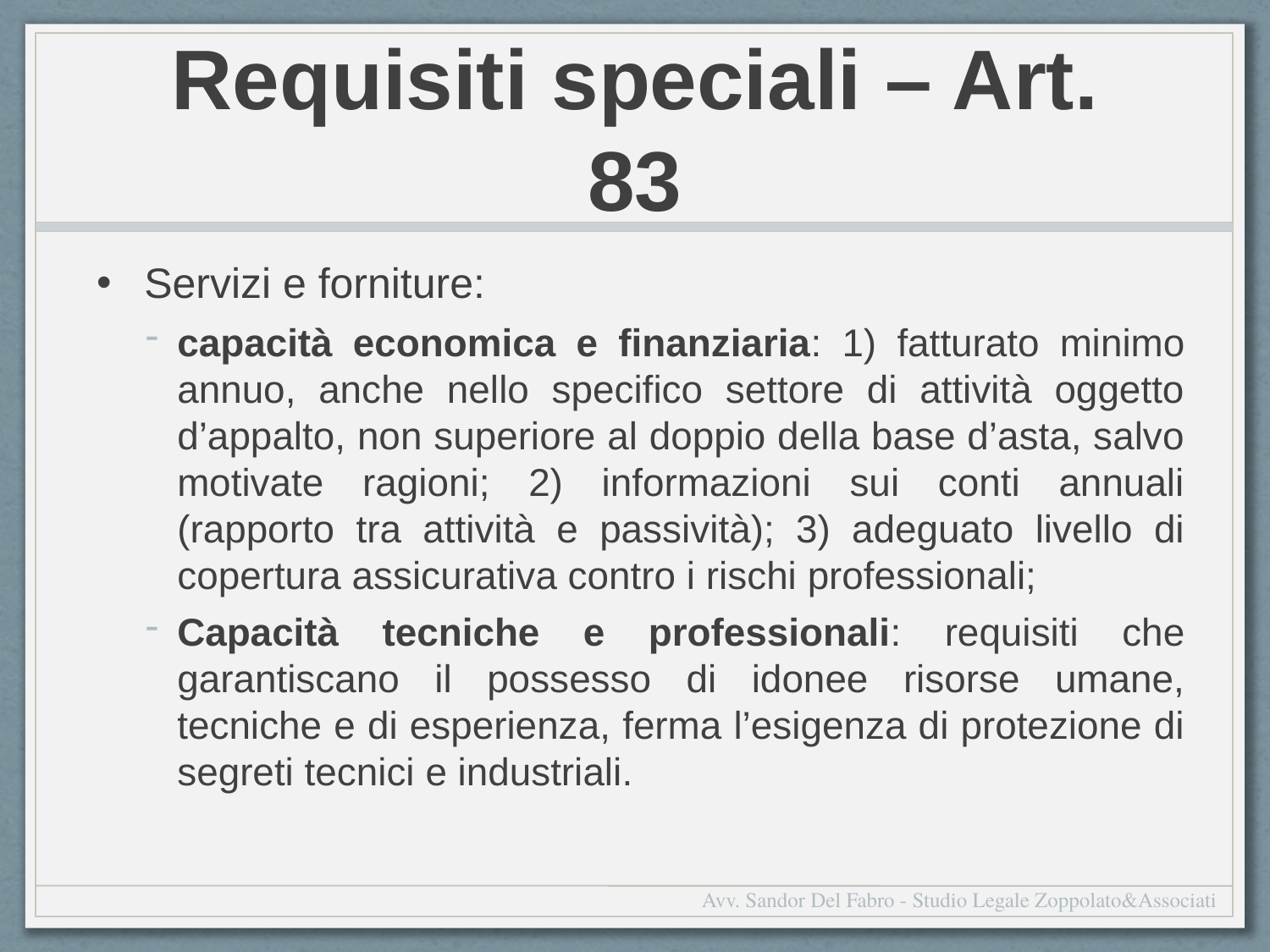

# Requisiti speciali – Art. 83
Servizi e forniture:
capacità economica e finanziaria: 1) fatturato minimo annuo, anche nello specifico settore di attività oggetto d’appalto, non superiore al doppio della base d’asta, salvo motivate ragioni; 2) informazioni sui conti annuali (rapporto tra attività e passività); 3) adeguato livello di copertura assicurativa contro i rischi professionali;
Capacità tecniche e professionali: requisiti che garantiscano il possesso di idonee risorse umane, tecniche e di esperienza, ferma l’esigenza di protezione di segreti tecnici e industriali.

Avv. Sandor Del Fabro - Studio Legale Zoppolato&Associati